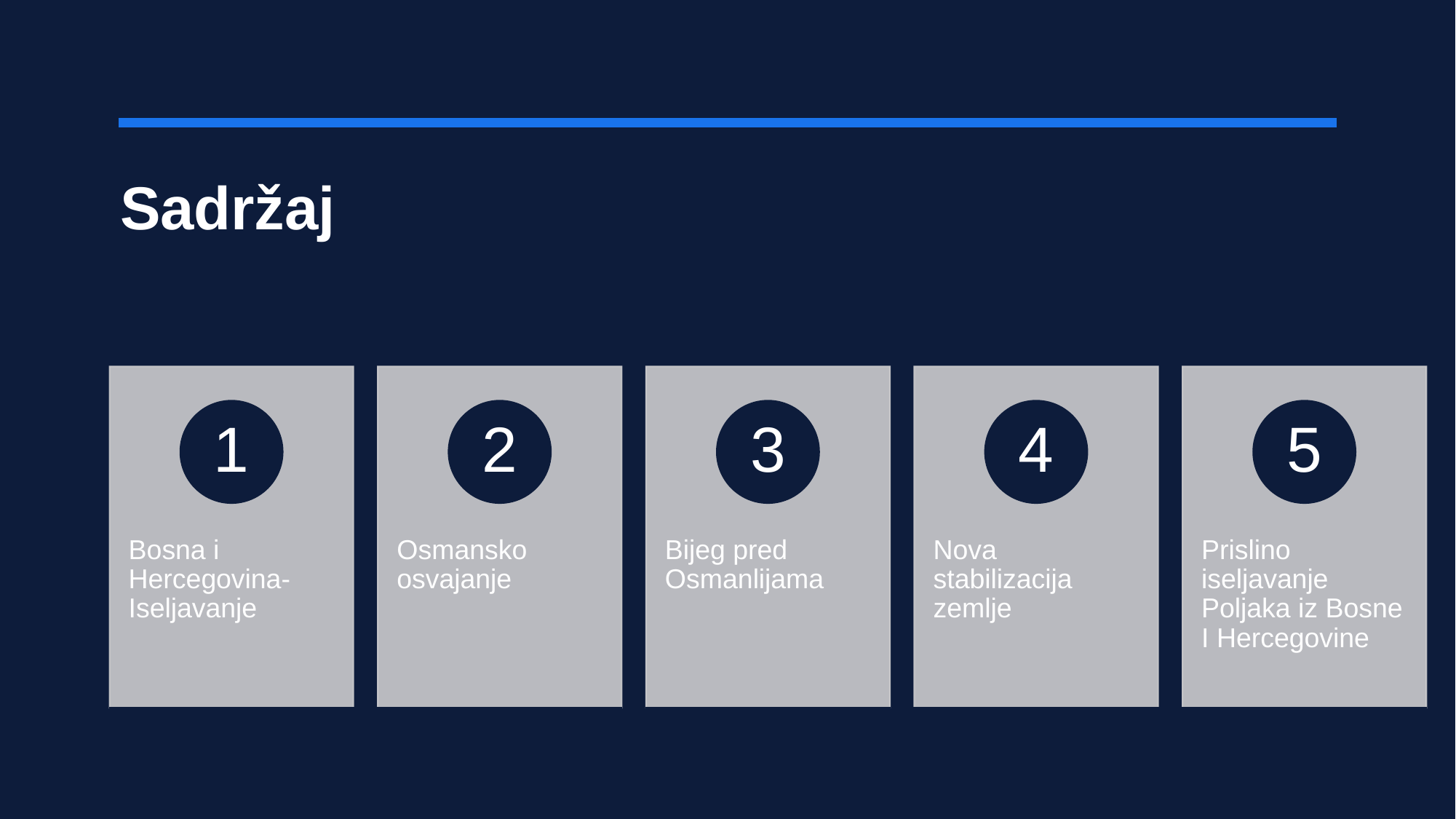

# Sadržaj
Bosna i Hercegovina- Iseljavanje
1
Osmansko osvajanje
2
Bijeg pred Osmanlijama
3
Nova stabilizacija zemlje
4
Prislino iseljavanje Poljaka iz Bosne I Hercegovine
5